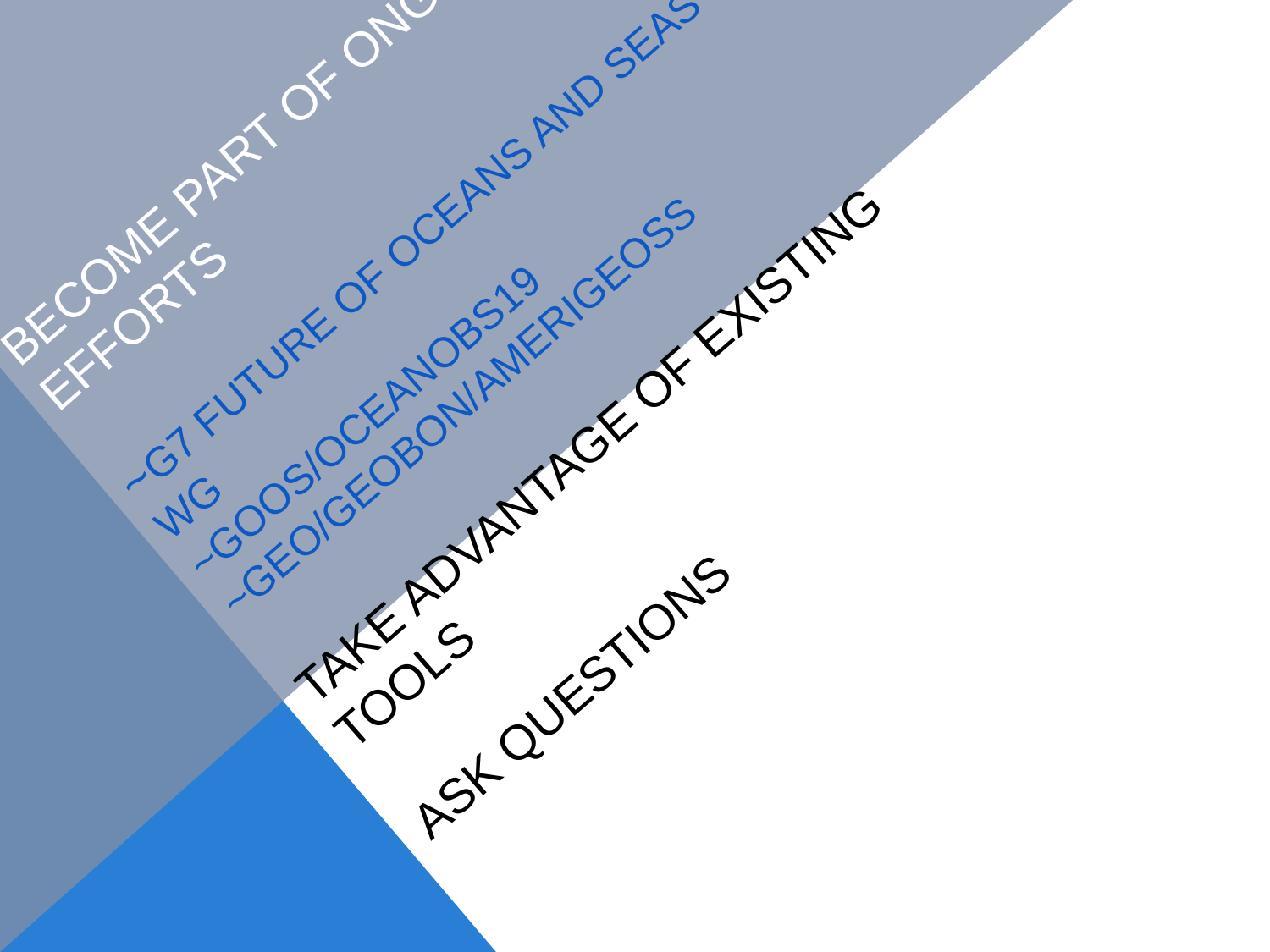

# Become part of ongoing efforts ~g7 future of oceans and seas wg ~goos/oceanobs19 ~geo/geobon/amerigeoss Take advantage of existing tools Ask questions